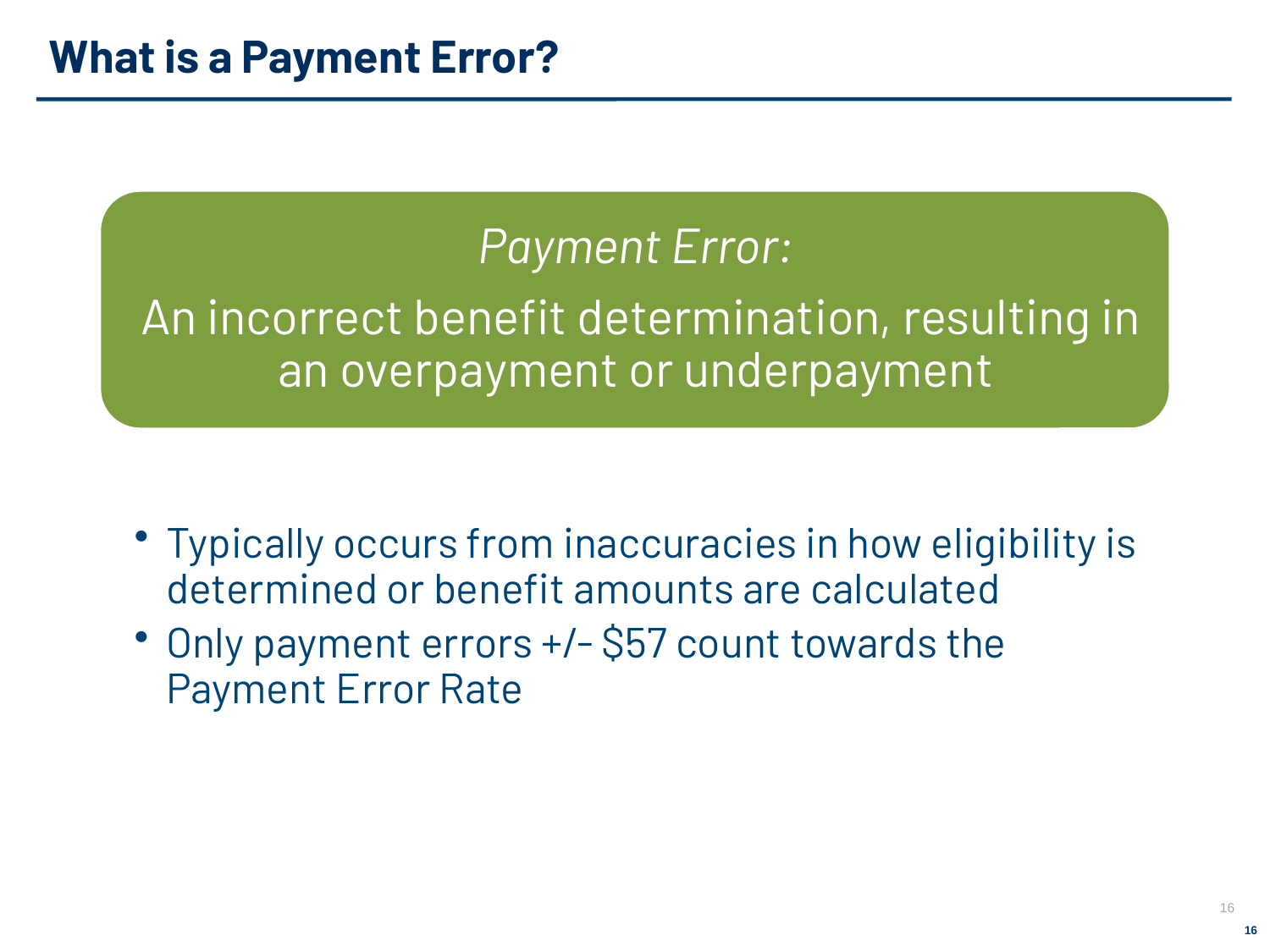

# What is a Payment Error?
Payment Error:
An incorrect benefit determination, resulting in an overpayment or underpayment
Typically occurs from inaccuracies in how eligibility is determined or benefit amounts are calculated
Only payment errors +/- $57 count towards the Payment Error Rate
16